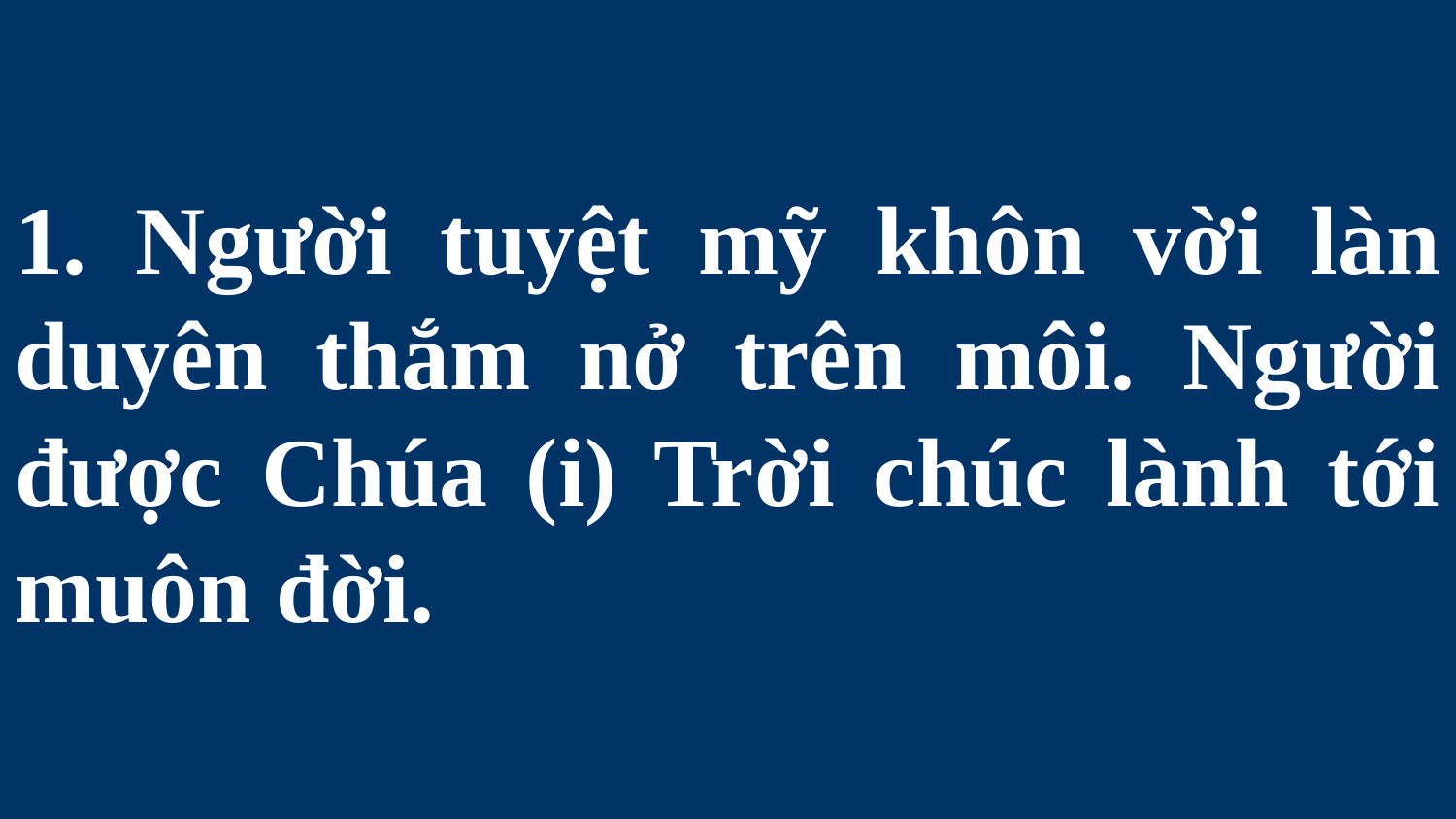

# 1. Người tuyệt mỹ khôn vời làn duyên thắm nở trên môi. Người được Chúa (i) Trời chúc lành tới muôn đời.